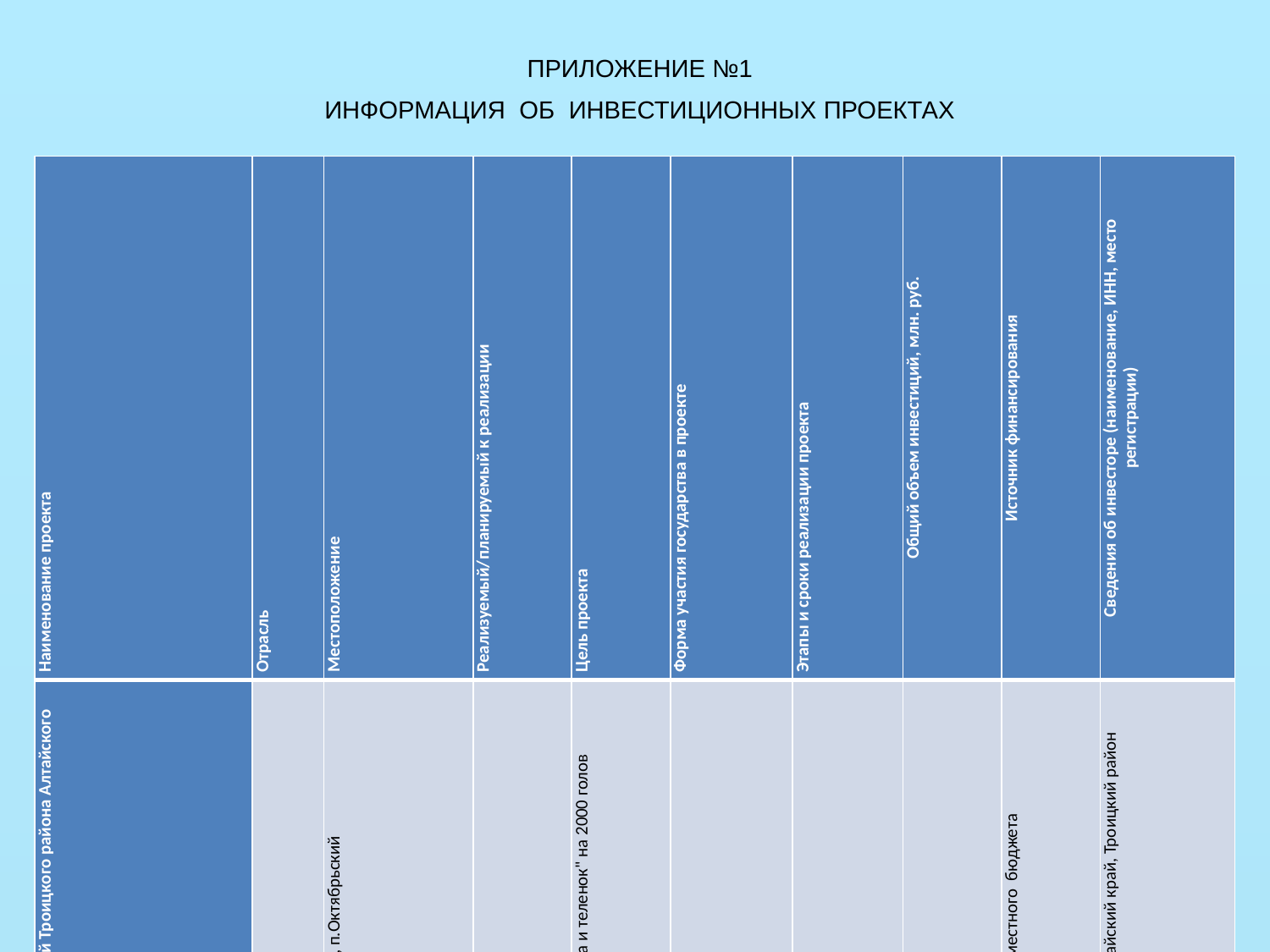

ПРИЛОЖЕНИЕ №1
ИНФОРМАЦИЯ  ОБ  ИНВЕСТИЦИОННЫХ ПРОЕКТАХ

| Наименование проекта | Отрасль | Местоположение | Реализуемый/планируемый к реализации | Цель проекта | Форма участия государства в проекте | Этапы и сроки реализации проекта | Общий объем инвестиций, млн. руб. | Источник финансирования | Сведения об инвесторе (наименование, ИНН, место регистрации) |
| --- | --- | --- | --- | --- | --- | --- | --- | --- | --- |
| Распределительный газопровод в п. Октябрьский Троицкого района Алтайского края | ЖКХ | Алтайский край, Троицкий район, п.Октябрьский | реализуемый | Строительство генетического центра "Корова и теленок" на 2000 голов | Да | 2022 | 13,95 | Средства, федерального, краевого, местного бюджета | Администрация района, ИНН- 2281001730, Алтайский край, Троицкий район |